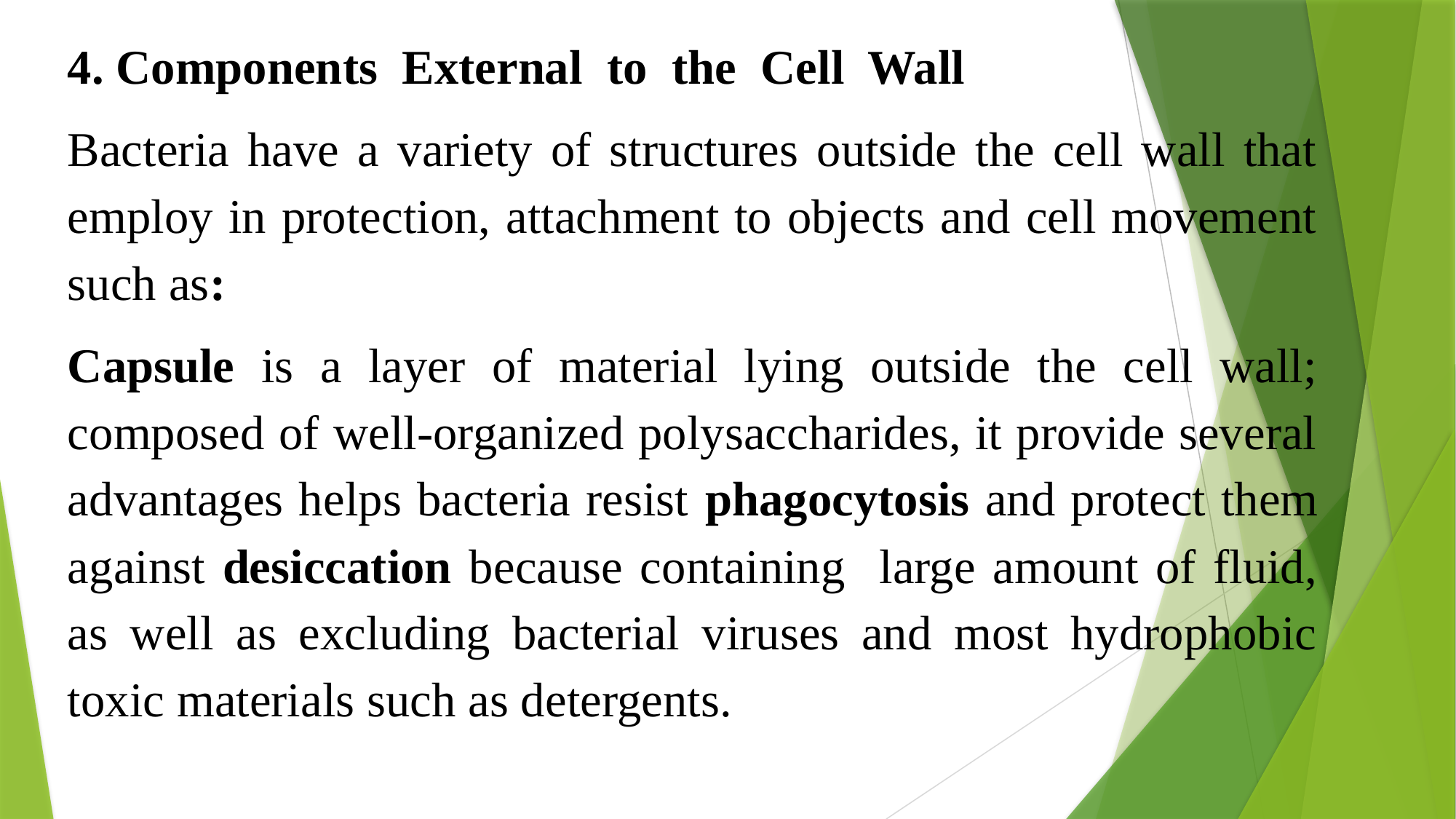

4. Components  External  to  the  Cell  Wall
Bacteria have a variety of structures outside the cell wall that employ in protection, attachment to objects and cell movement such as:
Capsule is a layer of material lying outside the cell wall; composed of well-organized polysaccharides, it provide several advantages helps bacteria resist phagocytosis and protect them against desiccation because containing  large amount of fluid, as well as excluding bacterial viruses and most hydrophobic toxic materials such as detergents.